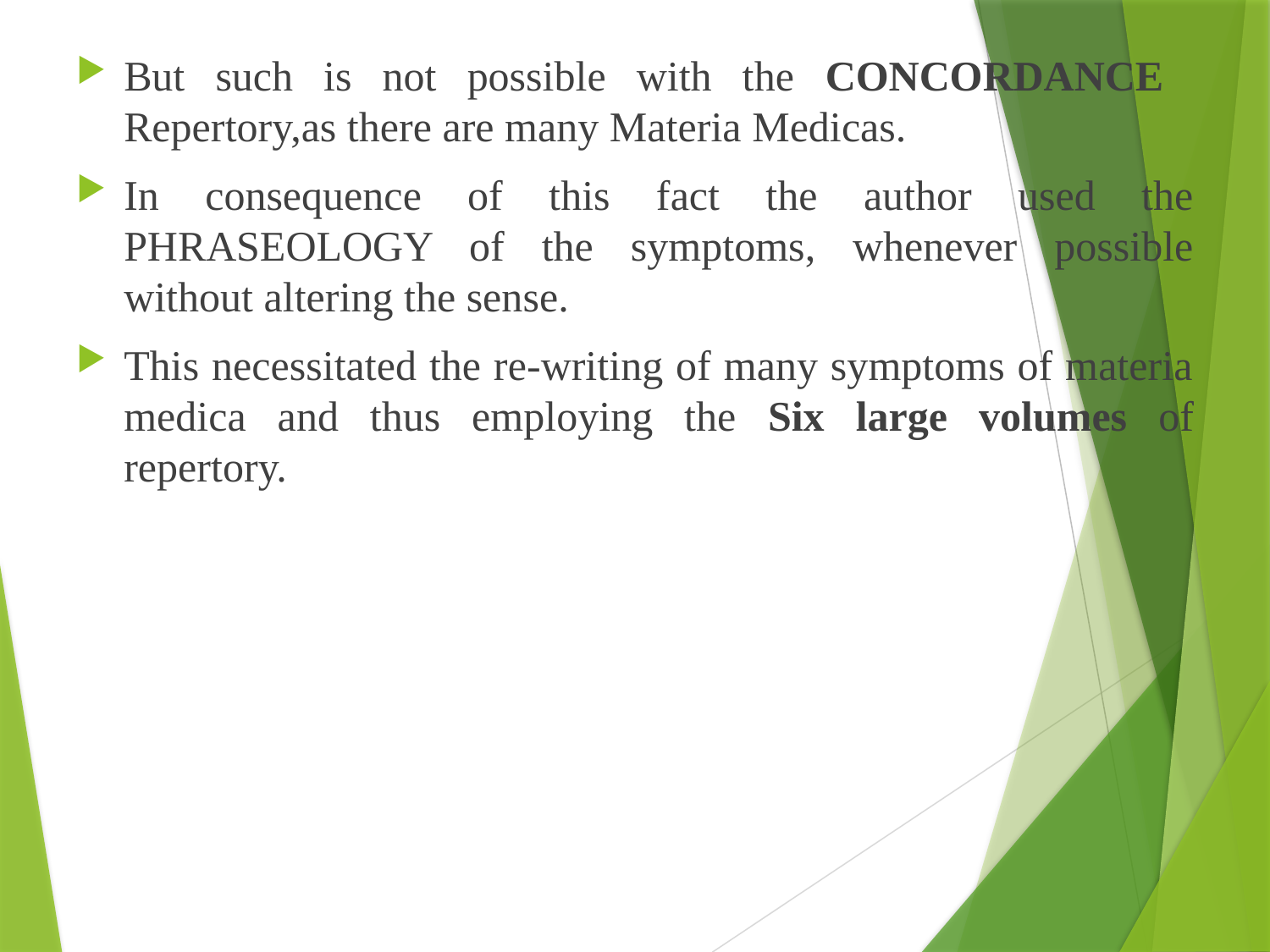

But such is not possible with the CONCORDANCE  Repertory,as there are many Materia Medicas.
In consequence of this fact the author used the PHRASEOLOGY of the symptoms, whenever possible without altering the sense.
This necessitated the re-writing of many symptoms of materia medica and thus employing the Six large volumes of repertory.